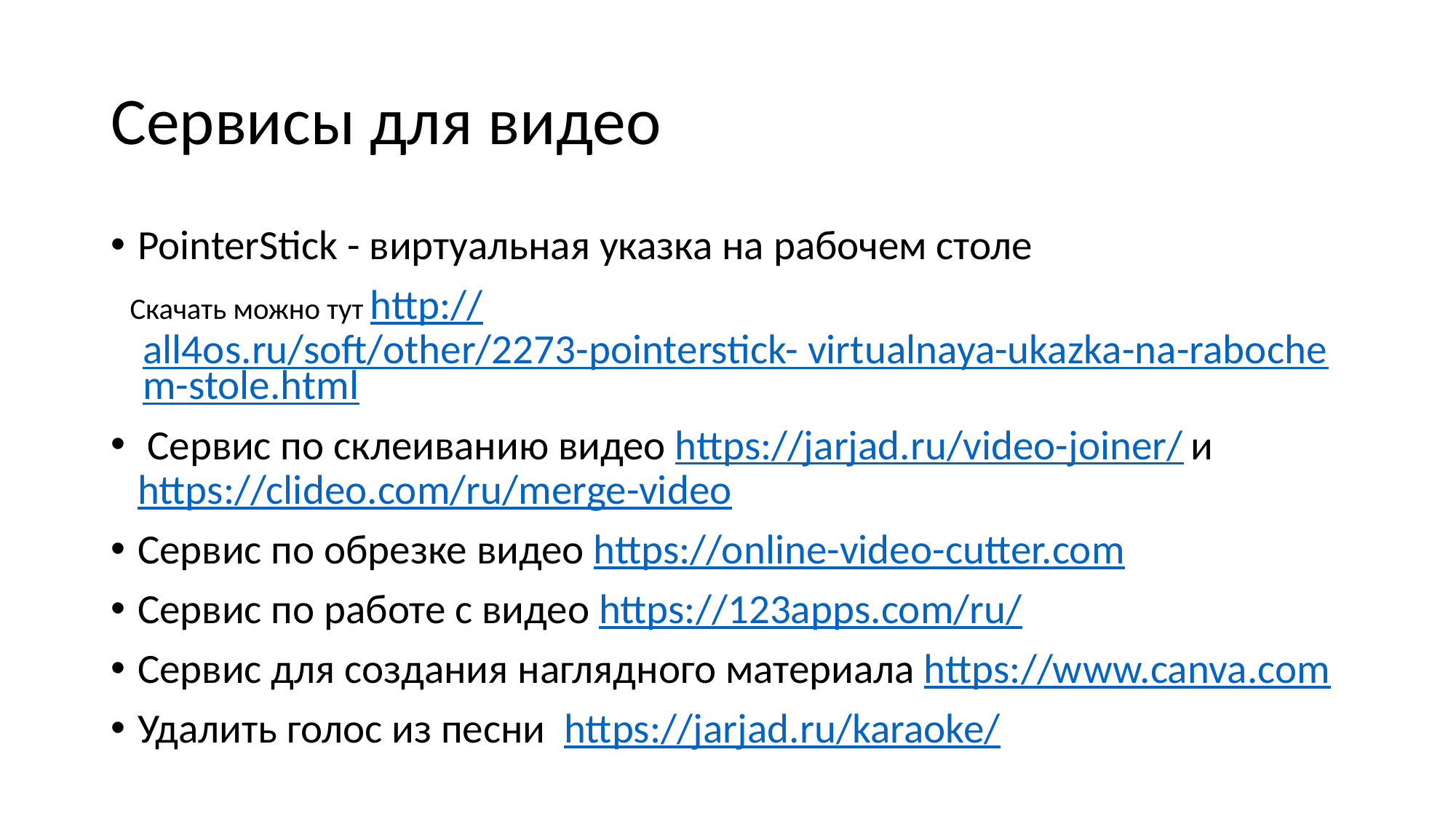

# Сервисы для видео
PointerStick - виртуальная указка на рабочем столе
  Скачать можно тут http://all4os.ru/soft/other/2273-pointerstick- virtualnaya-ukazka-na-rabochem-stole.html
 Сервис по склеиванию видео https://jarjad.ru/video-joiner/ и https://clideo.com/ru/merge-video
Сервис по обрезке видео https://online-video-cutter.com
Сервис по работе с видео https://123apps.com/ru/
Сервис для создания наглядного материала https://www.canva.com
Удалить голос из песни  https://jarjad.ru/karaoke/